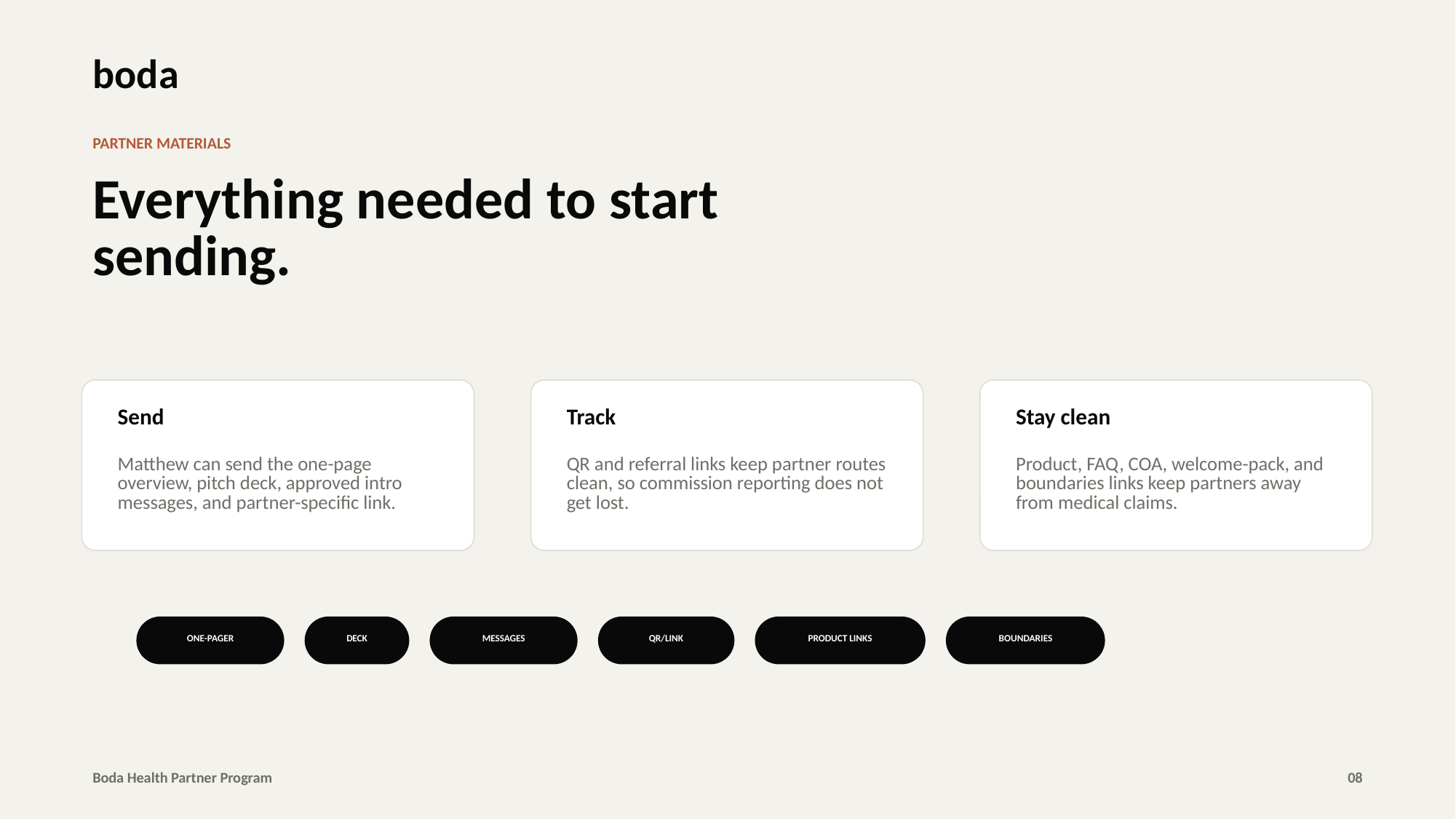

boda
PARTNER MATERIALS
Everything needed to start sending.

Send
Track
Stay clean
Matthew can send the one-page overview, pitch deck, approved intro messages, and partner-specific link.
QR and referral links keep partner routes clean, so commission reporting does not get lost.
Product, FAQ, COA, welcome-pack, and boundaries links keep partners away from medical claims.

ONE-PAGER
DECK
MESSAGES
QR/LINK
PRODUCT LINKS
BOUNDARIES
Boda Health Partner Program
08